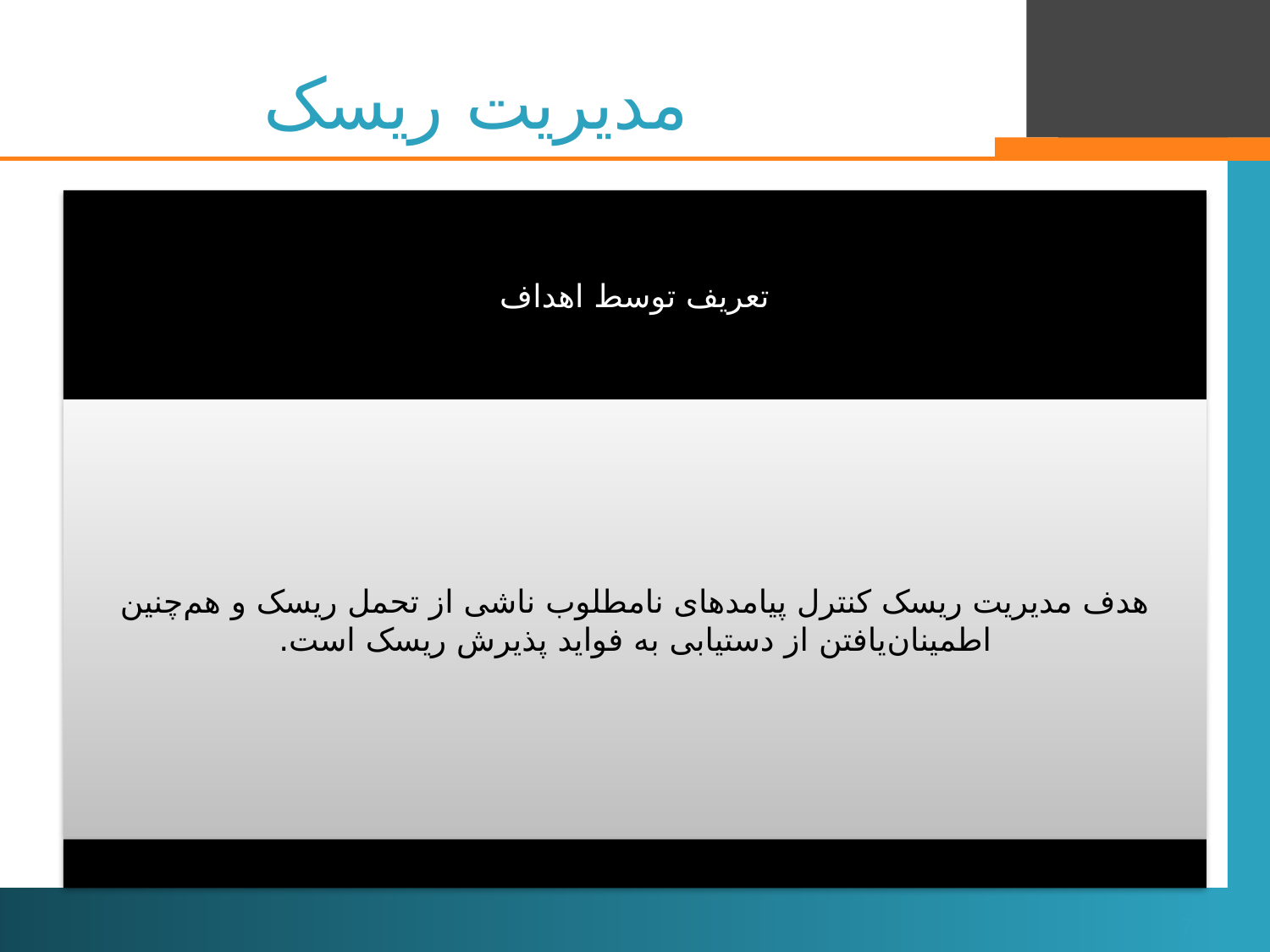

# مدیریت ریسک
تعریف توسط اهداف
هدف مدیریت ریسک کنترل پیامدهای نامطلوب ناشی از تحمل ریسک و هم‌چنین اطمینان‌یافتن از دستیابی به فواید پذیرش ریسک است.
7